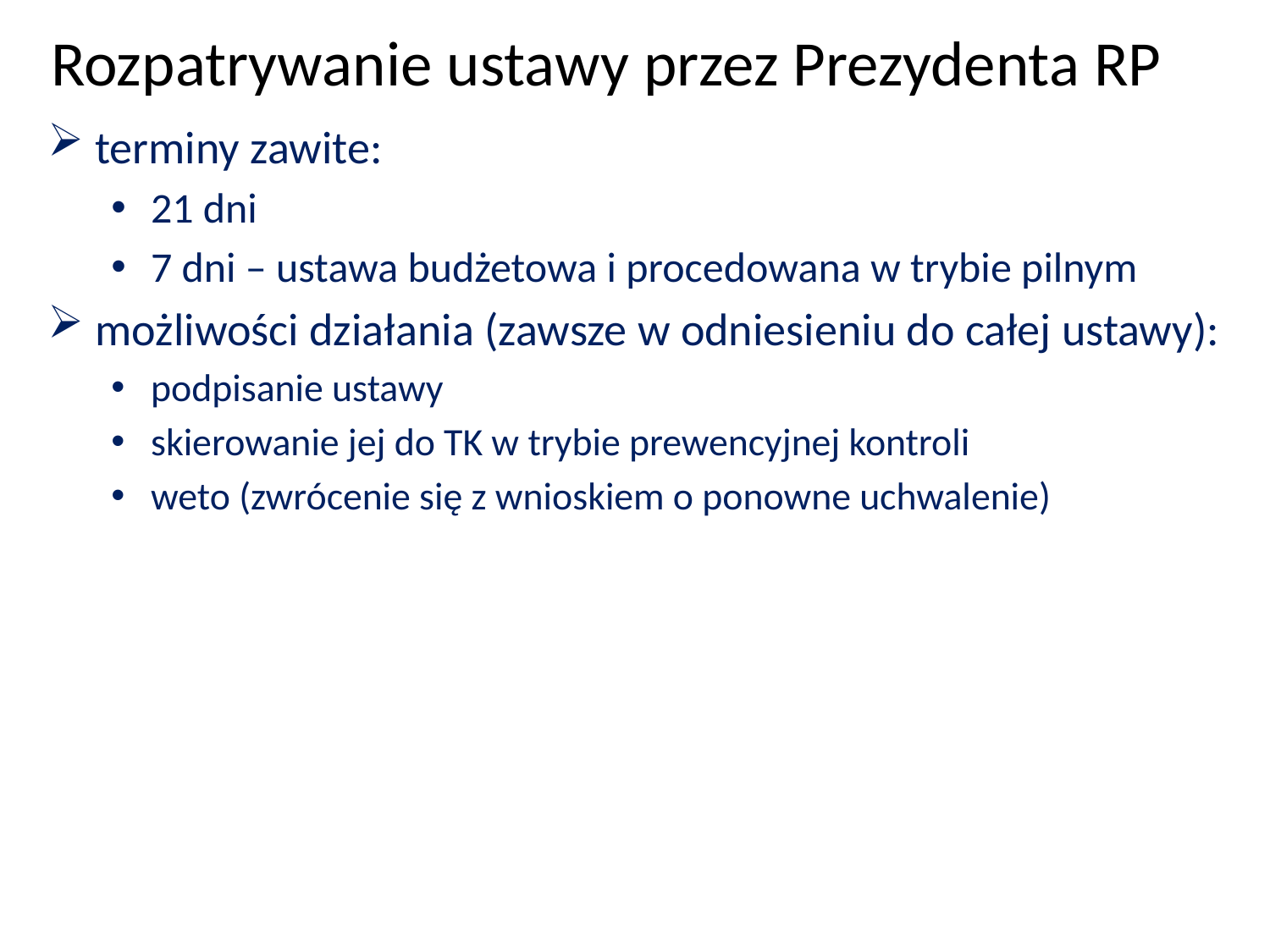

Rozpatrywanie ustawy przez Prezydenta RP

terminy zawite:
21 dni
7 dni – ustawa budżetowa i procedowana w trybie pilnym
możliwości działania (zawsze w odniesieniu do całej ustawy):
podpisanie ustawy
skierowanie jej do TK w trybie prewencyjnej kontroli
weto (zwrócenie się z wnioskiem o ponowne uchwalenie)